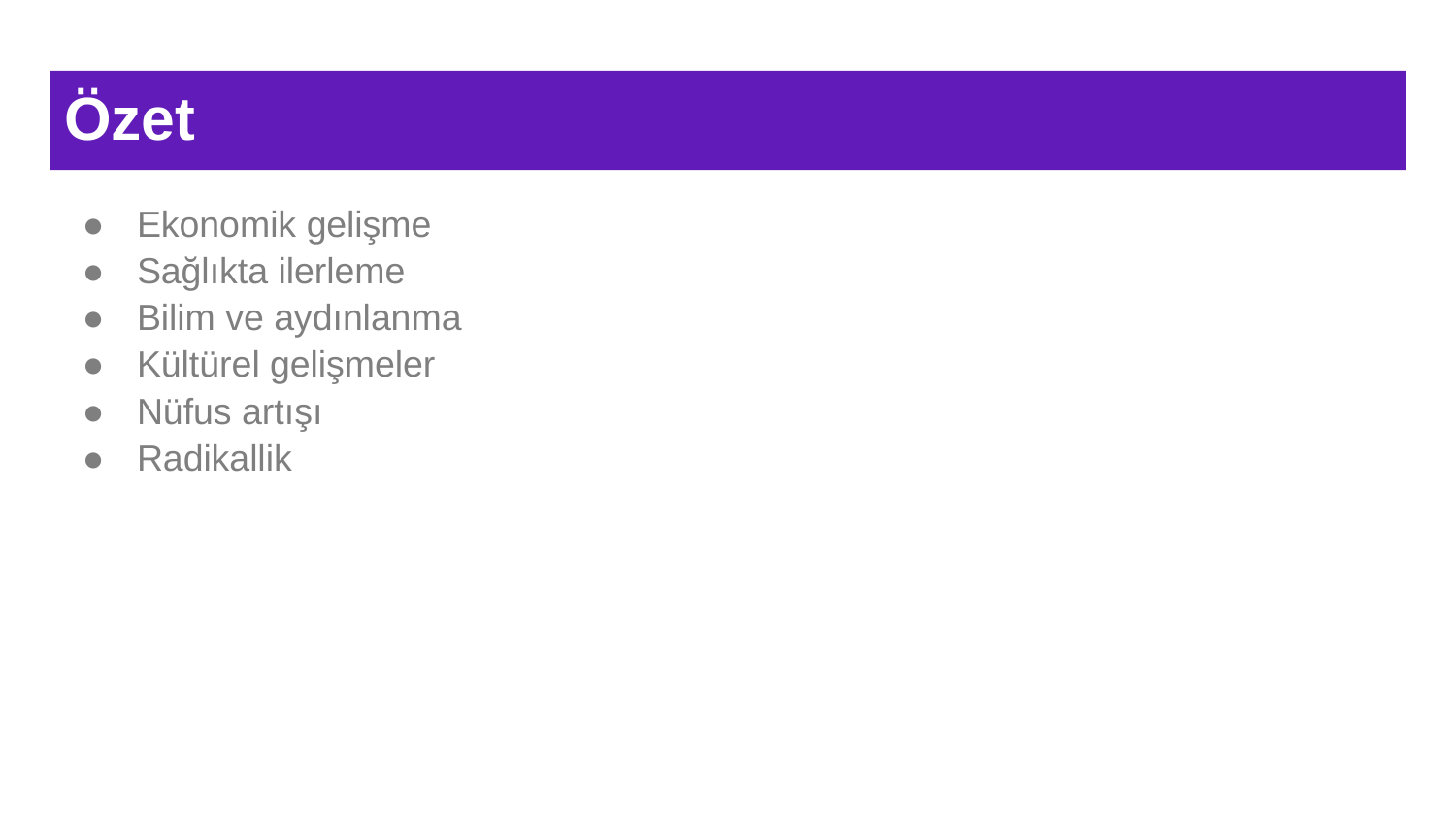

# Özet
Ekonomik gelişme
Sağlıkta ilerleme
Bilim ve aydınlanma
Kültürel gelişmeler
Nüfus artışı
Radikallik